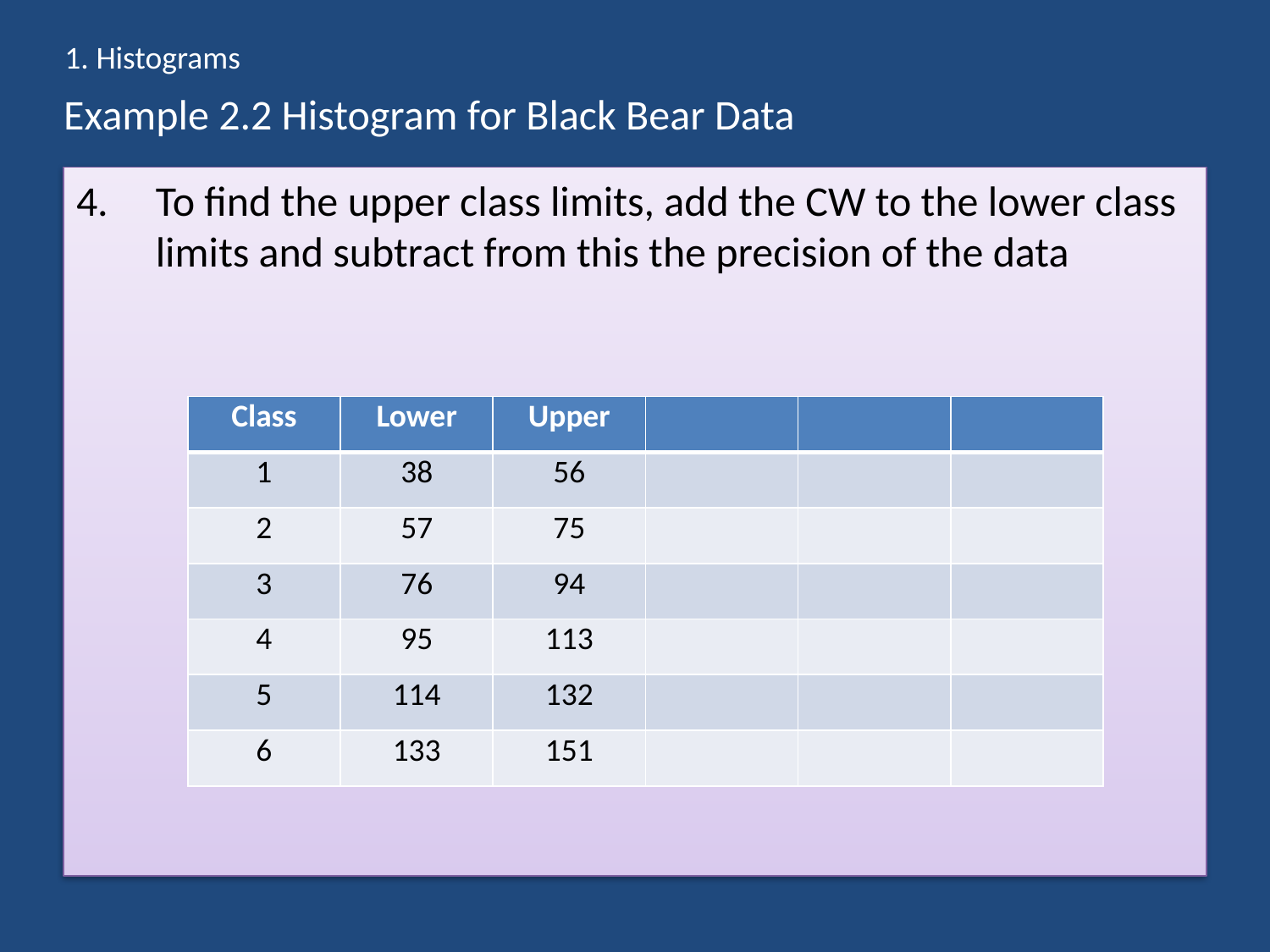

1. Histograms
# Example 2.2 Histogram for Black Bear Data
To find the upper class limits, add the CW to the lower class limits and subtract from this the precision of the data

| Class | Lower | Upper |  |  |  |
| --- | --- | --- | --- | --- | --- |
| 1 | 38 | 56 |  |  |  |
| 2 | 57 | 75 |  |  |  |
| 3 | 76 | 94 |  |  |  |
| 4 | 95 | 113 |  |  |  |
| 5 | 114 | 132 |  |  |  |
| 6 | 133 | 151 |  |  |  |